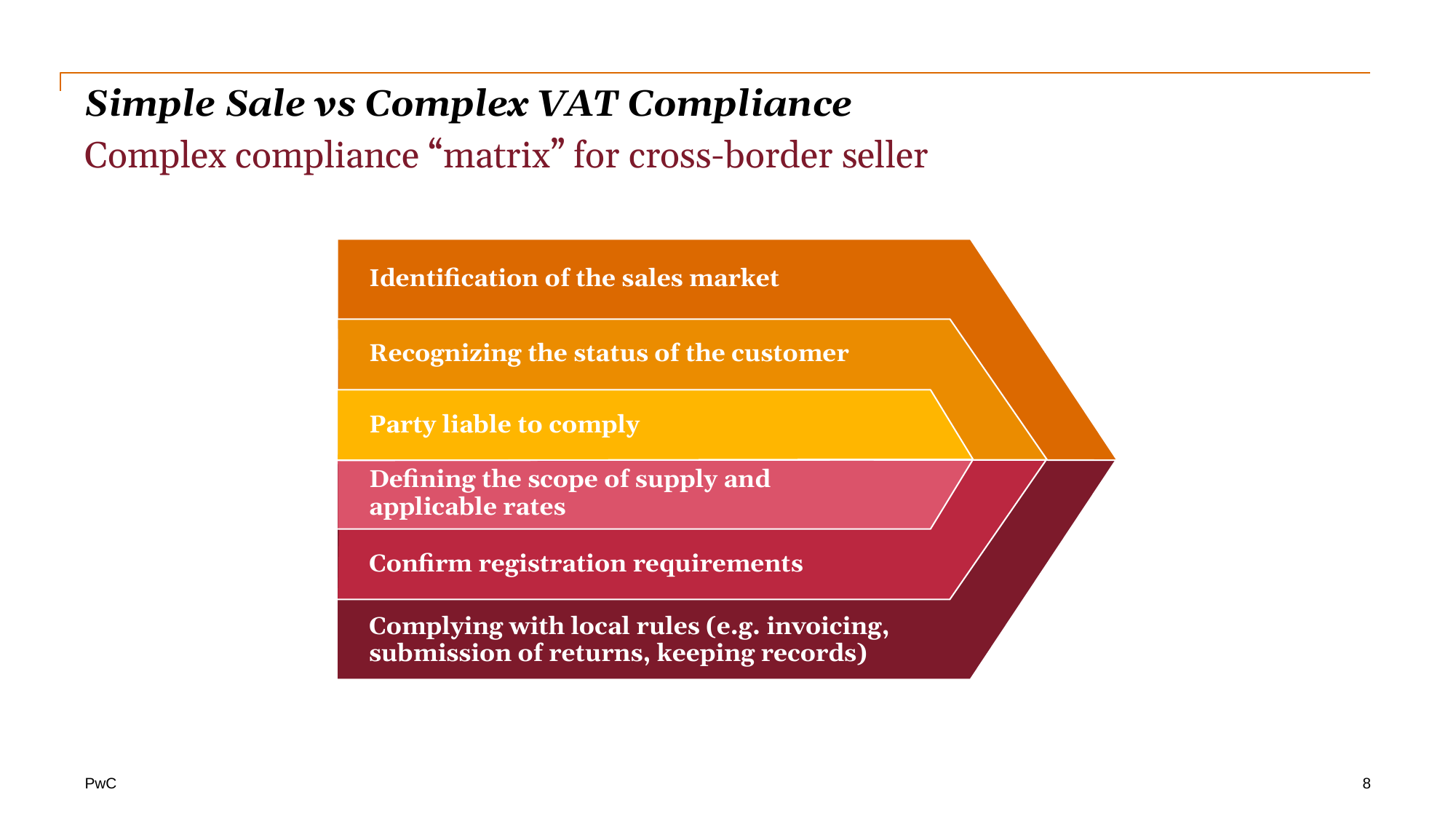

Simple Sale vs Complex VAT Compliance
Complex compliance “matrix” for cross-border seller

Identification of the sales market

Recognizing the status of the customer

Party liable to comply

Defining the scope of supply and applicable rates
Confirm registration requirements
Complying with local rules (e.g. invoicing, submission of returns, keeping records)
8